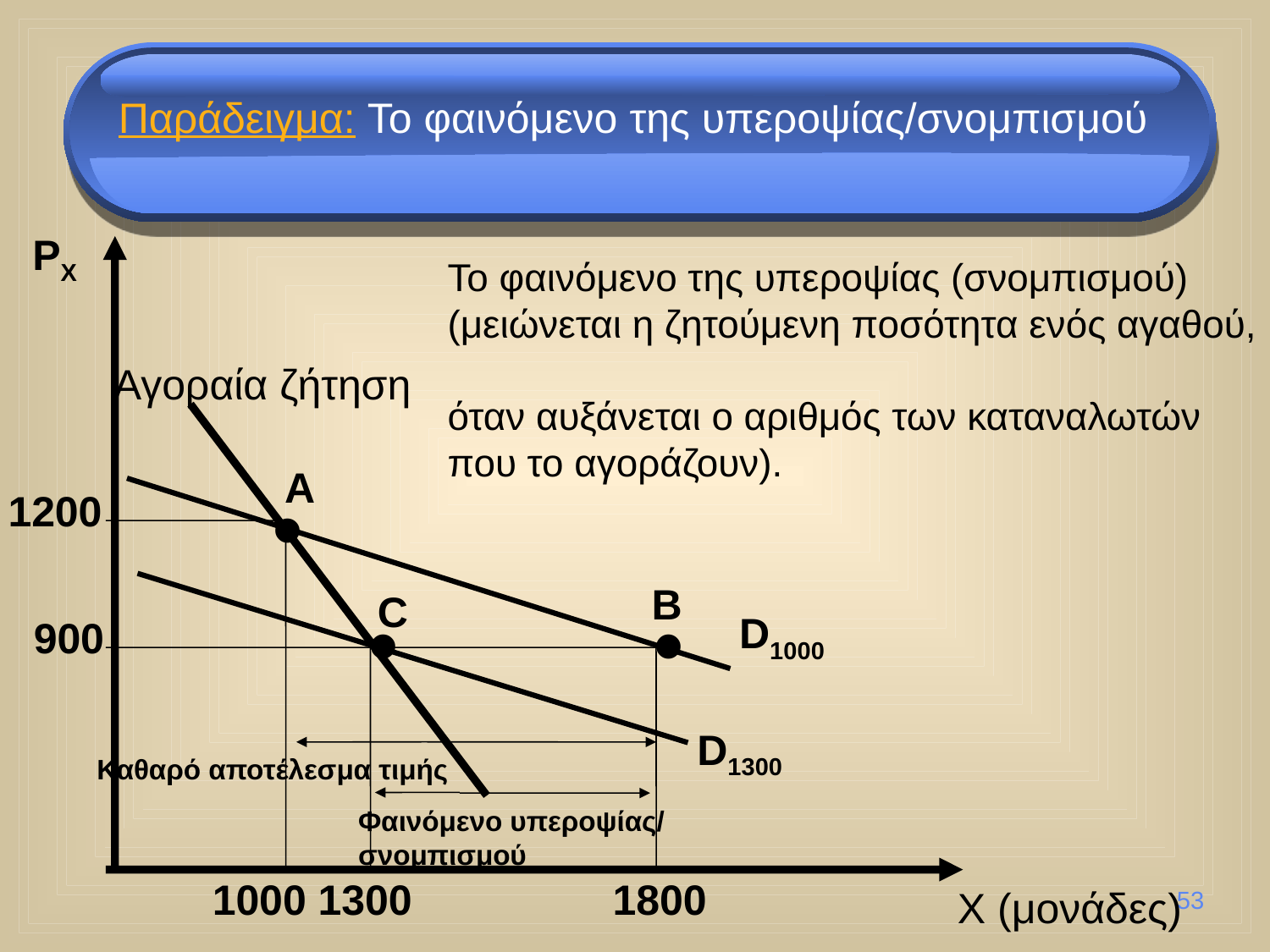

Παράδειγμα: Το φαινόμενο της υπεροψίας/σνομπισμού
PX

Το φαινόμενο της υπεροψίας (σνομπισμού)
(μειώνεται η ζητούμενη ποσότητα ενός αγαθού,
όταν αυξάνεται ο αριθμός των καταναλωτών που το αγοράζουν).
Αγοραία ζήτηση

A
•
1200

B

C
•
•
D1000
900

D1300

Καθαρό αποτέλεσμα τιμής

Φαινόμενο υπεροψίας/
σνομπισμού

1000 1300                 1800

X (μονάδες)
53